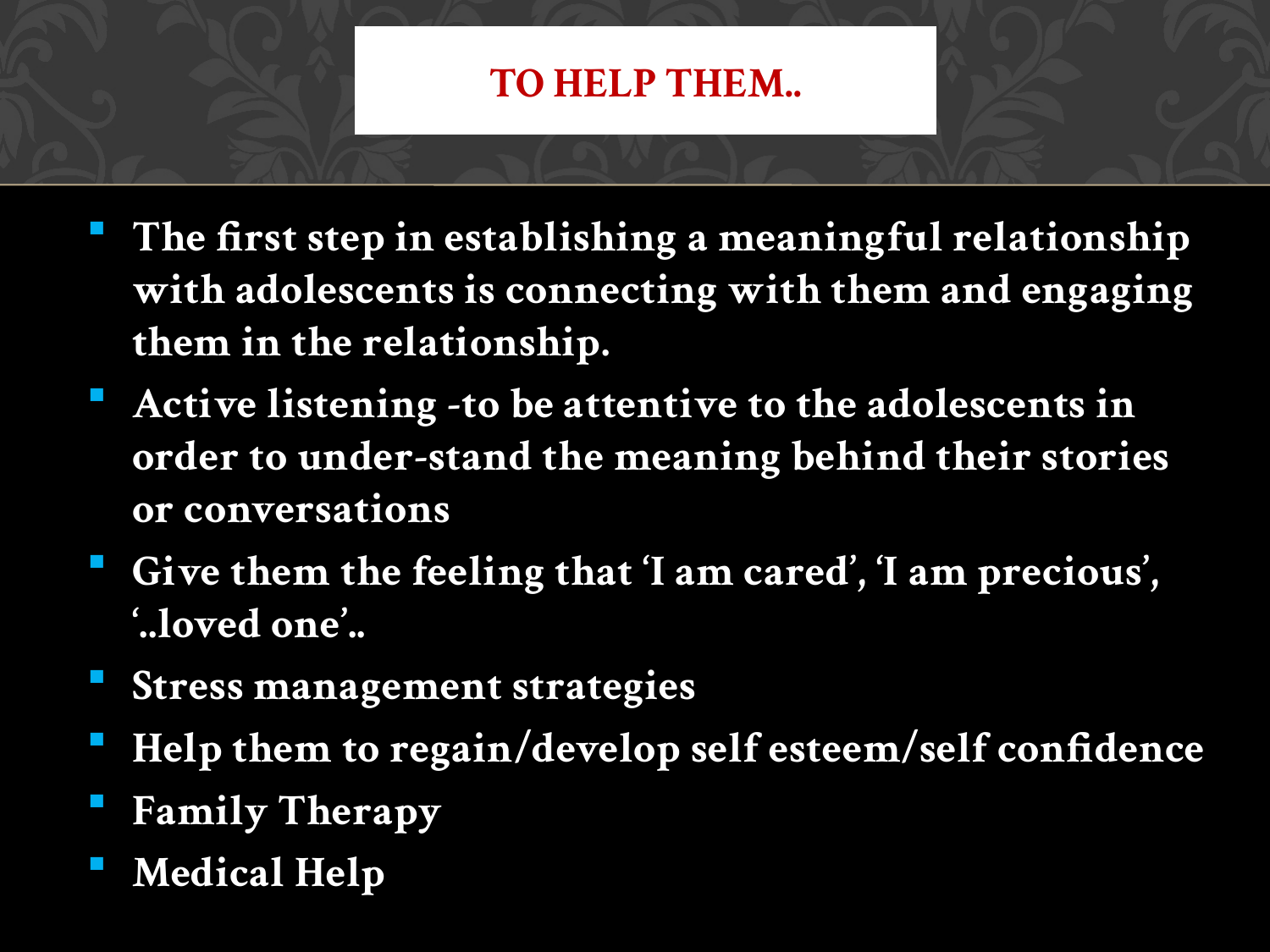

# To help them..
The first step in establishing a meaningful relationship with adolescents is connecting with them and engaging them in the relationship.
Active listening -to be attentive to the adolescents in order to under-stand the meaning behind their stories or conversations
Give them the feeling that ‘I am cared’, ‘I am precious’, ‘..loved one’..
Stress management strategies
Help them to regain/develop self esteem/self confidence
Family Therapy
Medical Help